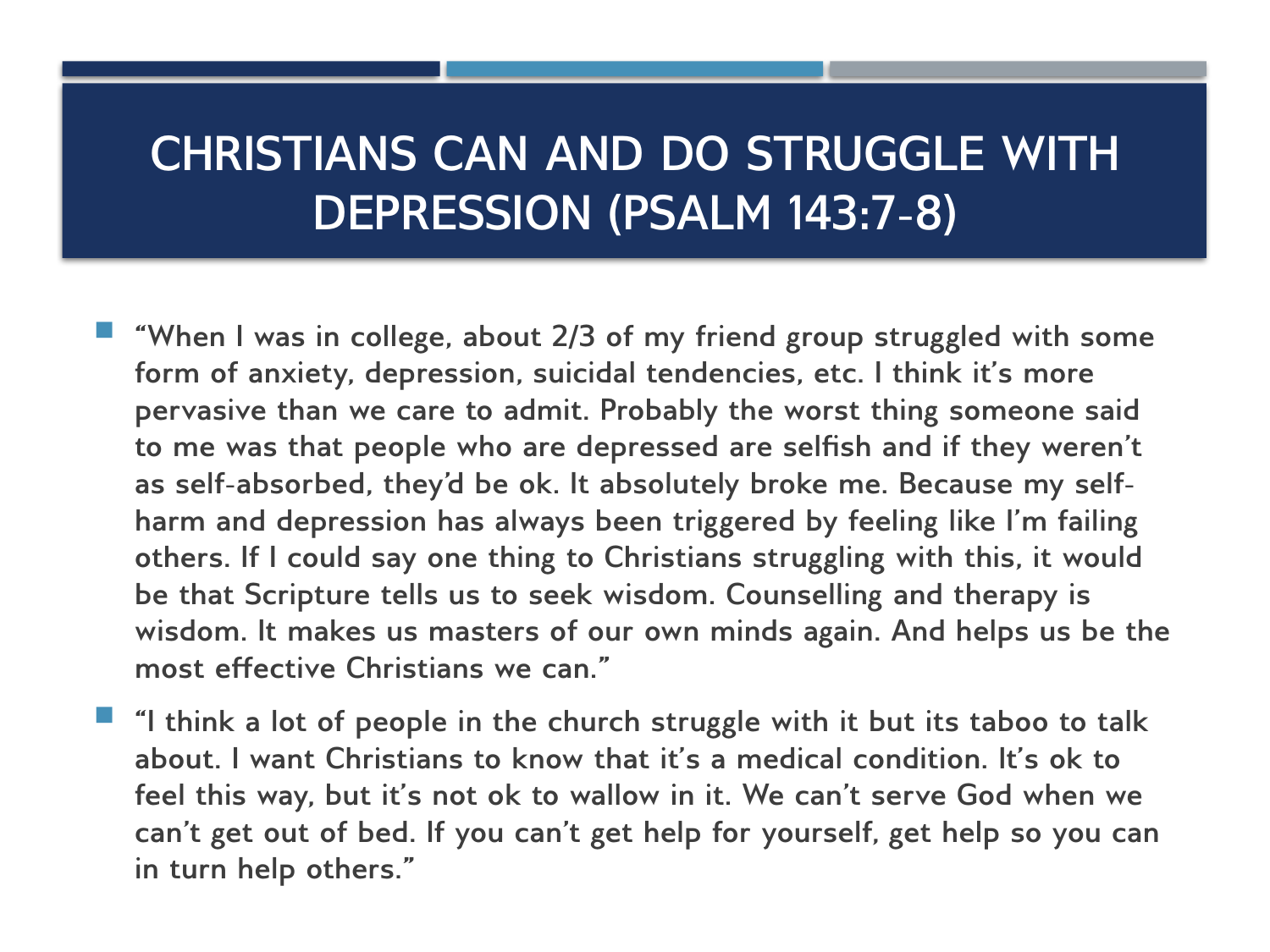

# Christians can and do struggle with depression (Psalm 143:7-8)
“When I was in college, about 2/3 of my friend group struggled with some form of anxiety, depression, suicidal tendencies, etc. I think it’s more pervasive than we care to admit. Probably the worst thing someone said to me was that people who are depressed are selfish and if they weren’t as self-absorbed, they’d be ok. It absolutely broke me. Because my self-harm and depression has always been triggered by feeling like I’m failing others. If I could say one thing to Christians struggling with this, it would be that Scripture tells us to seek wisdom. Counselling and therapy is wisdom. It makes us masters of our own minds again. And helps us be the most effective Christians we can.”
“I think a lot of people in the church struggle with it but its taboo to talk about. I want Christians to know that it’s a medical condition. It’s ok to feel this way, but it’s not ok to wallow in it. We can’t serve God when we can’t get out of bed. If you can’t get help for yourself, get help so you can in turn help others.”